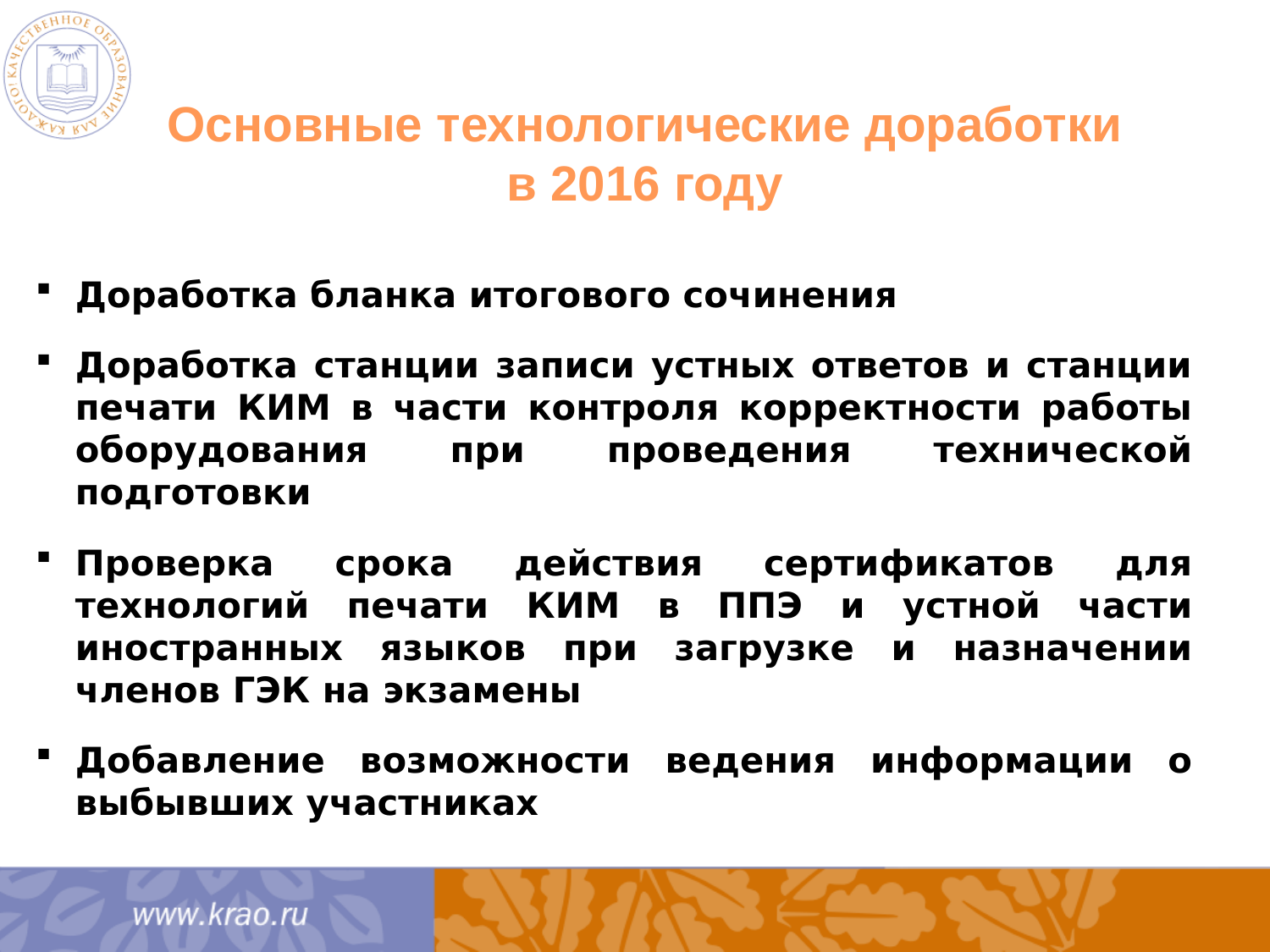

Основные технологические доработки
в 2016 году
Доработка бланка итогового сочинения
Доработка станции записи устных ответов и станции печати КИМ в части контроля корректности работы оборудования при проведения технической подготовки
Проверка срока действия сертификатов для технологий печати КИМ в ППЭ и устной части иностранных языков при загрузке и назначении членов ГЭК на экзамены
Добавление возможности ведения информации о выбывших участниках